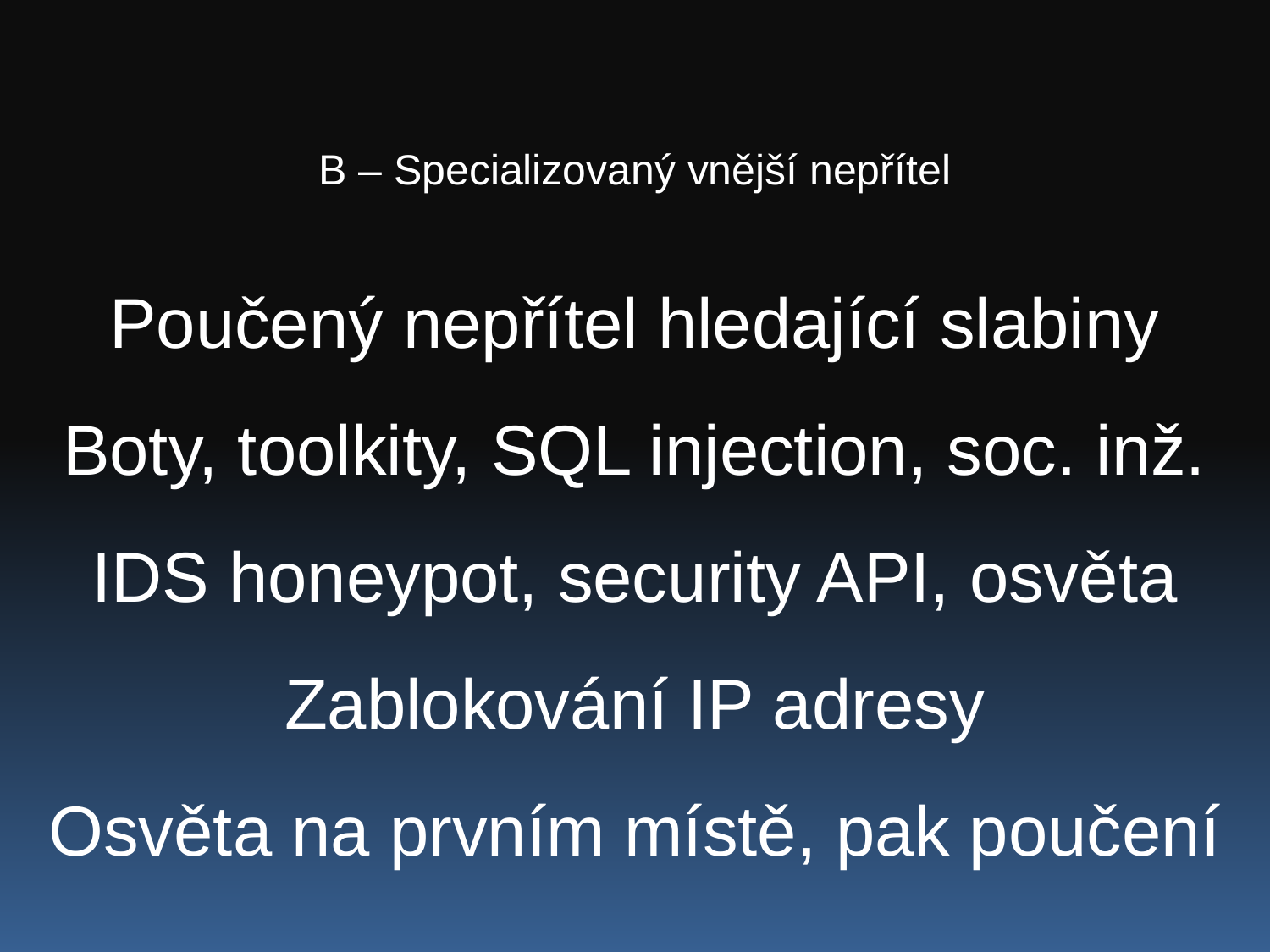

B – Specializovaný vnější nepřítel

Poučený nepřítel hledající slabiny

Boty, toolkity, SQL injection, soc. inž.

IDS honeypot, security API, osvěta

Zablokování IP adresy

Osvěta na prvním místě, pak poučení